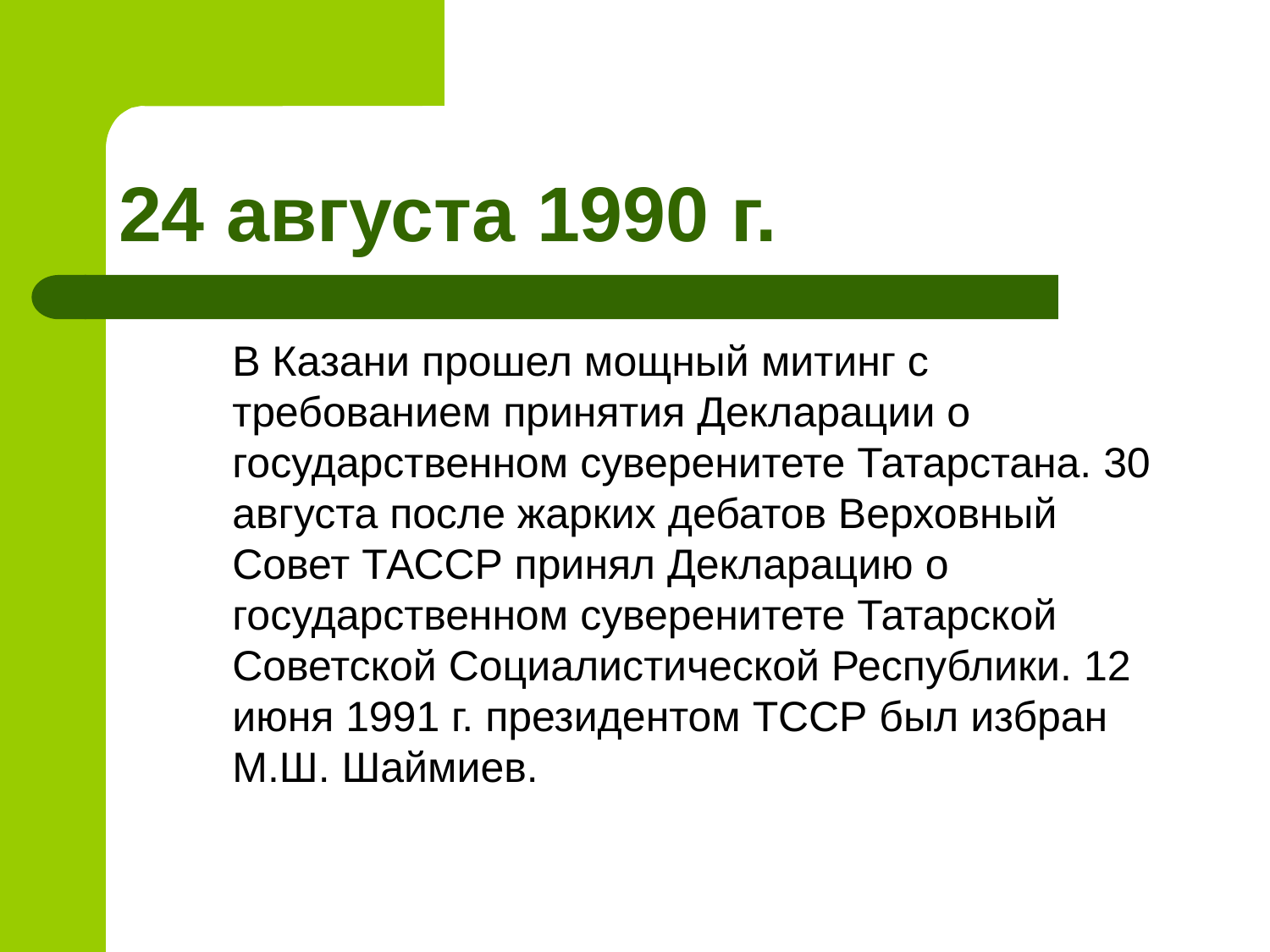

# 24 августа 1990 г.
	В Казани прошел мощный митинг с требованием принятия Декларации о государственном суверенитете Татарстана. 30 августа после жарких дебатов Верховный Совет ТАССР принял Декларацию о государственном суверенитете Татарской Советской Социалистической Республики. 12 июня 1991 г. президентом ТССР был избран М.Ш. Шаймиев.